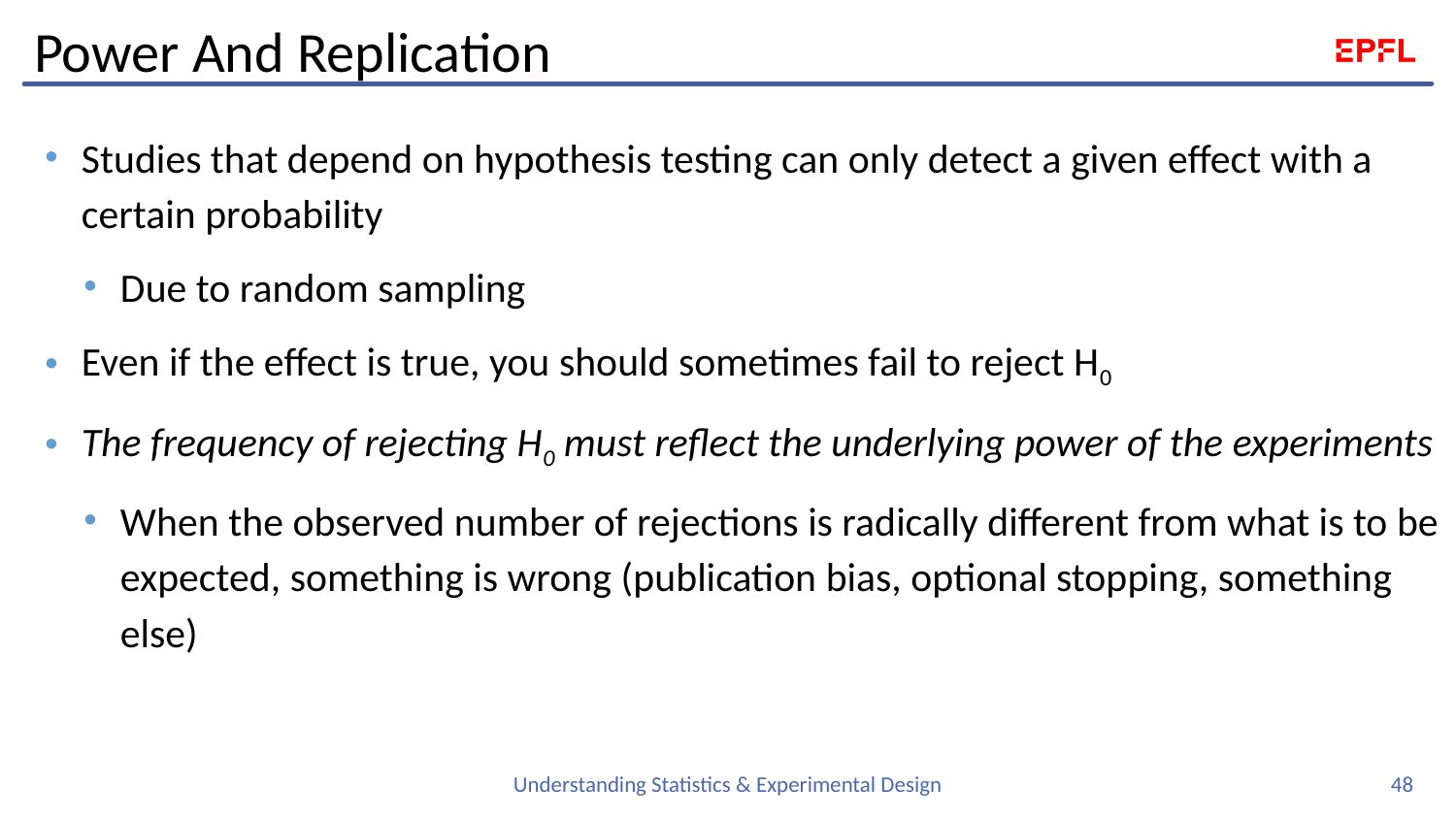

# Power And Replication
Studies that depend on hypothesis testing can only detect a given effect with a certain probability
Due to random sampling
Even if the effect is true, you should sometimes fail to reject H0
The frequency of rejecting H0 must reflect the underlying power of the experiments
When the observed number of rejections is radically different from what is to be expected, something is wrong (publication bias, optional stopping, something else)